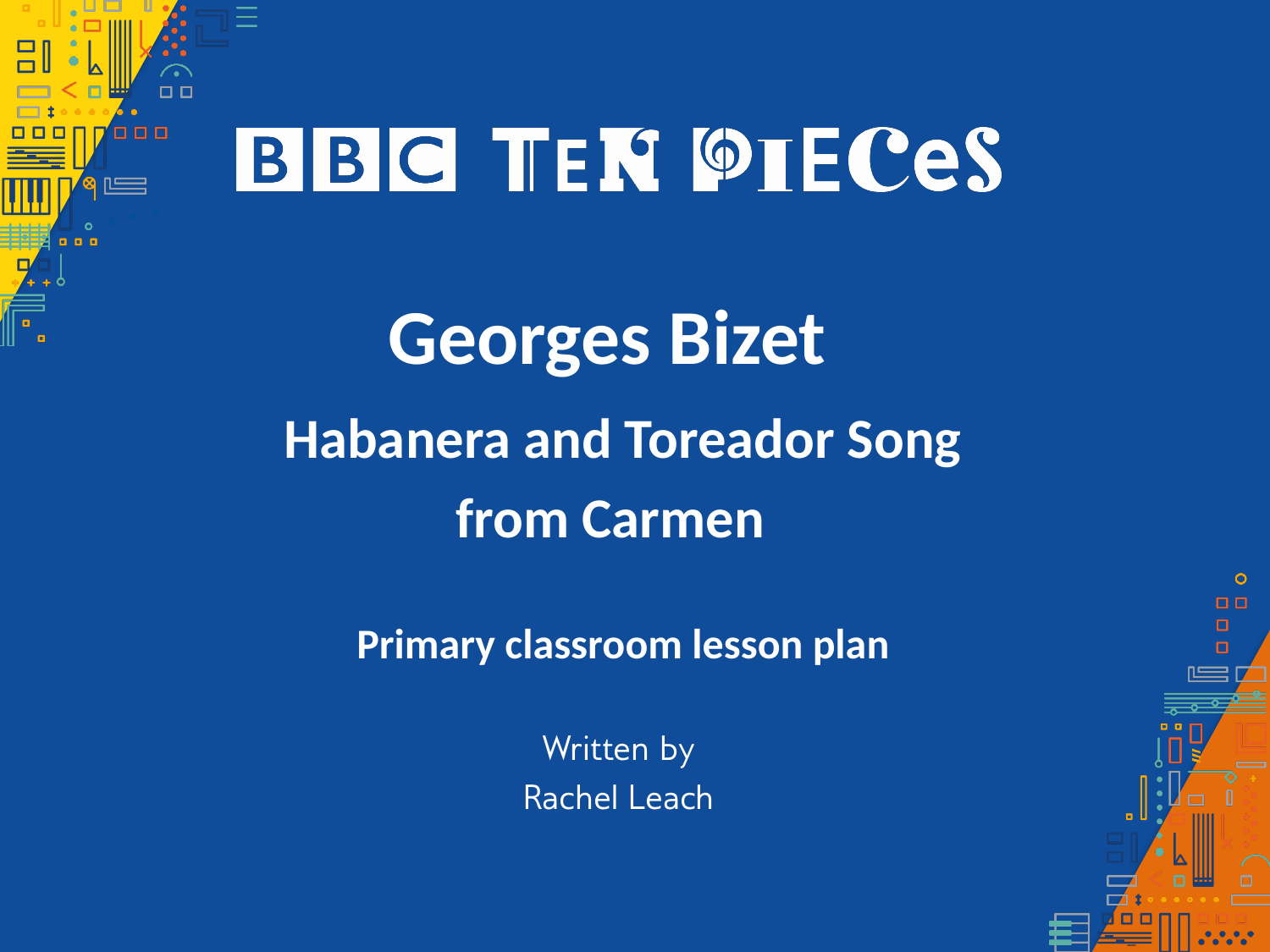

Georges Bizet
Habanera and Toreador Song
from Carmen

Primary classroom lesson plan
Written by
Rachel Leach